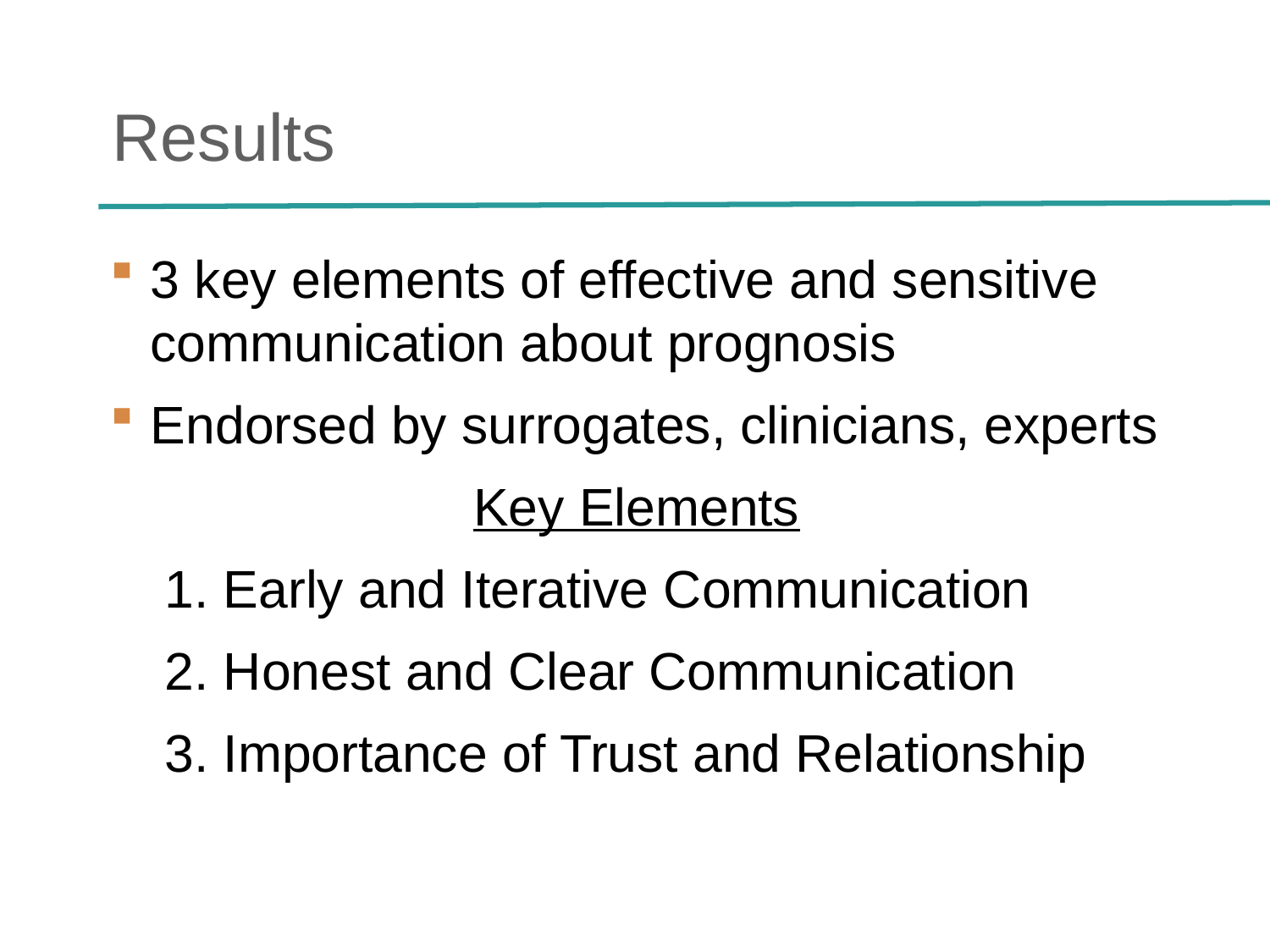

# Results
3 key elements of effective and sensitive communication about prognosis
Endorsed by surrogates, clinicians, experts
Key Elements
1. Early and Iterative Communication
2. Honest and Clear Communication
3. Importance of Trust and Relationship